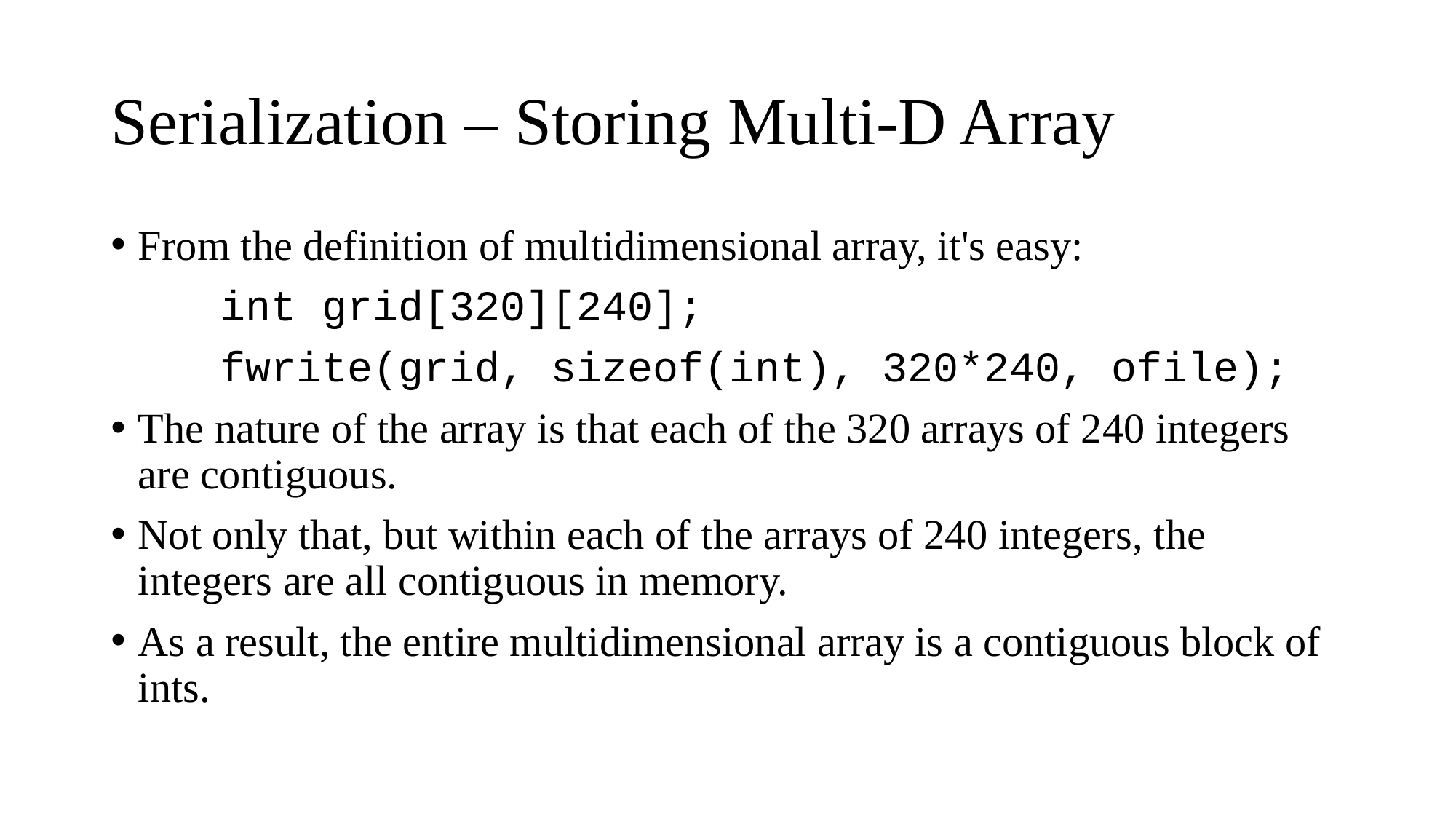

# Serialization – Storing Multi-D Array
From the definition of multidimensional array, it's easy:
	int grid[320][240];
	fwrite(grid, sizeof(int), 320*240, ofile);
The nature of the array is that each of the 320 arrays of 240 integers are contiguous.
Not only that, but within each of the arrays of 240 integers, the integers are all contiguous in memory.
As a result, the entire multidimensional array is a contiguous block of ints.